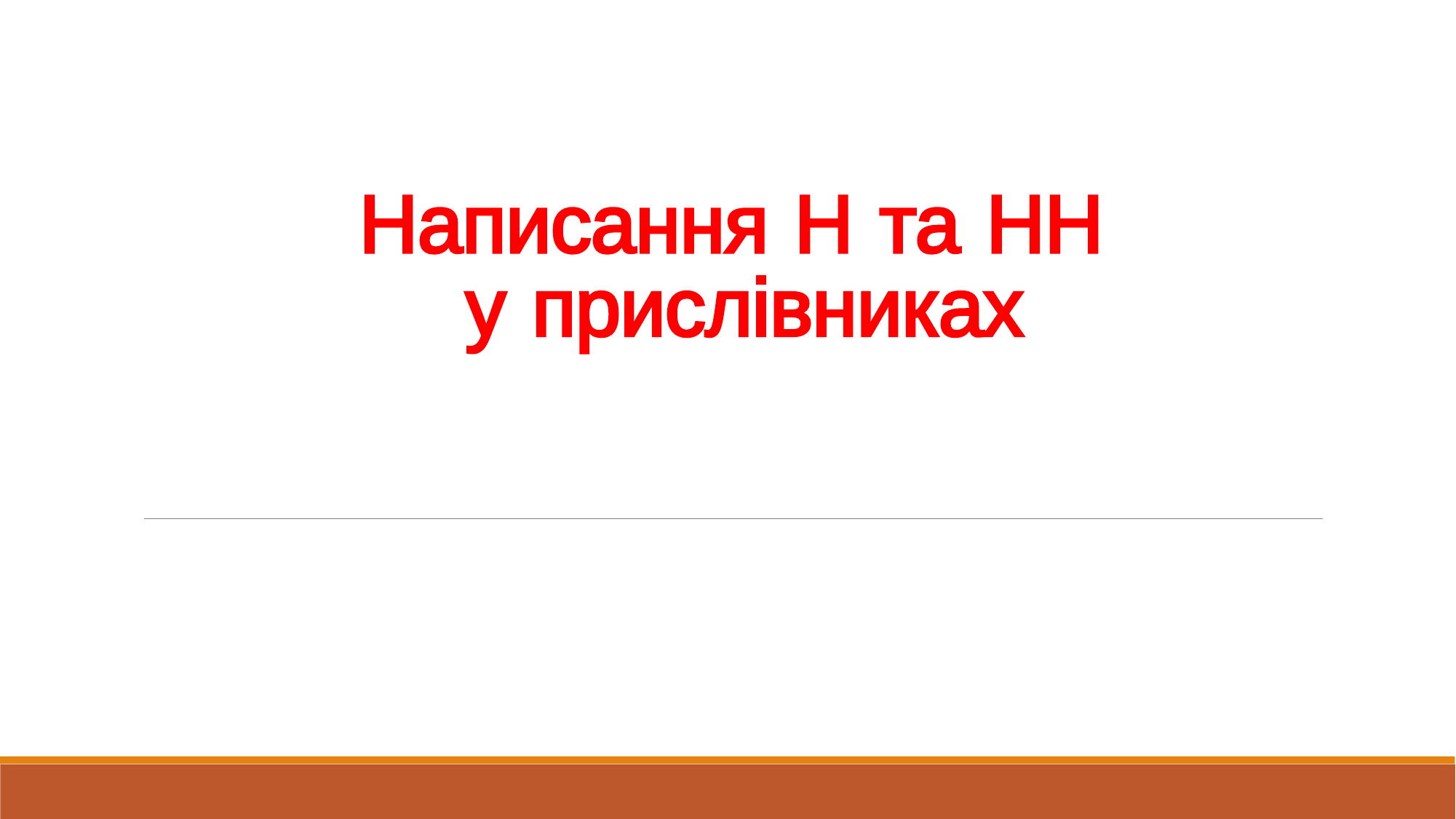

# Написання Н та НН у прислівниках